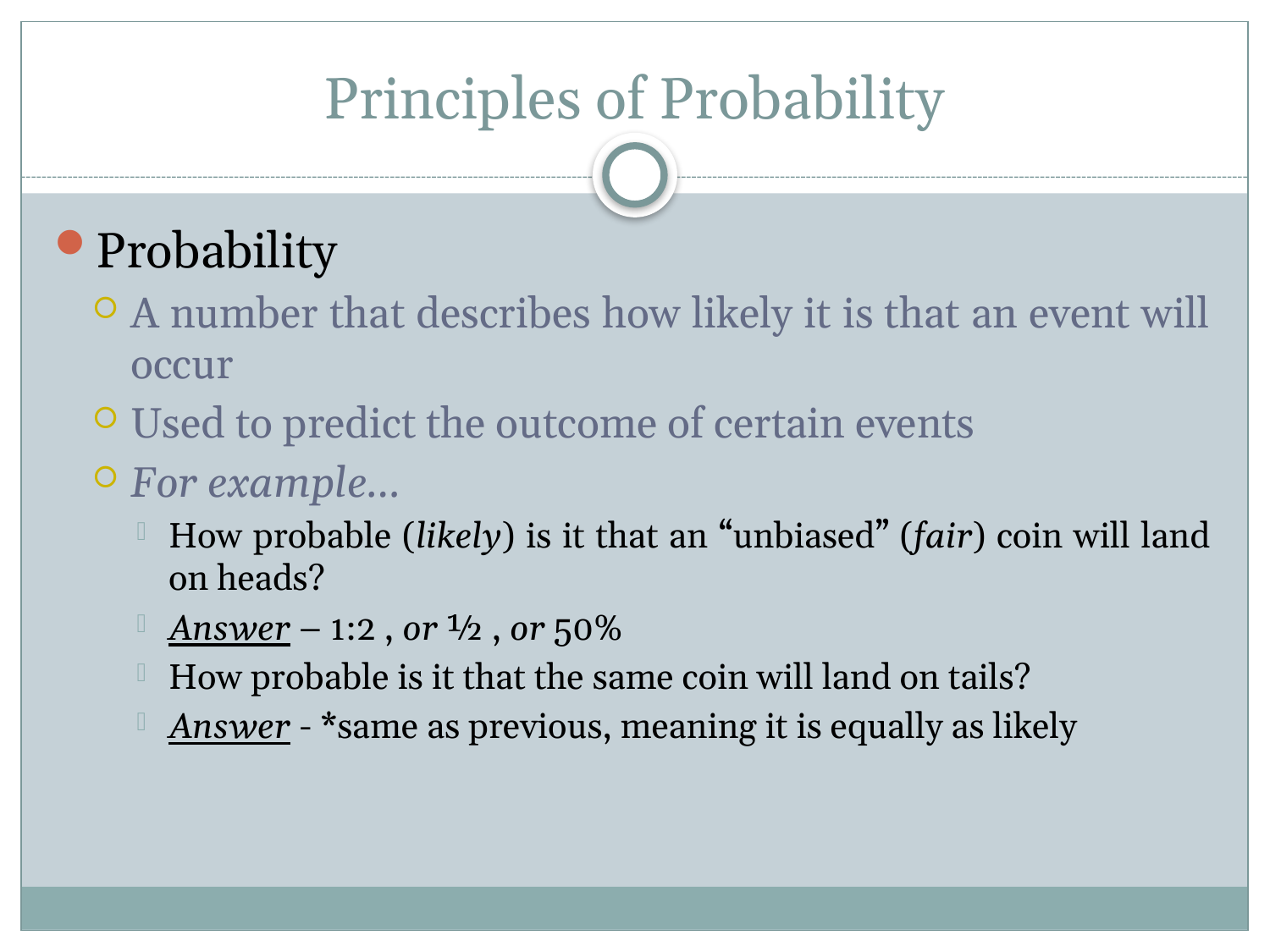

# Principles of Probability
Probability
A number that describes how likely it is that an event will occur
Used to predict the outcome of certain events
For example…
How probable (likely) is it that an “unbiased” (fair) coin will land on heads?
Answer – 1:2 , or ½ , or 50%
How probable is it that the same coin will land on tails?
Answer - *same as previous, meaning it is equally as likely